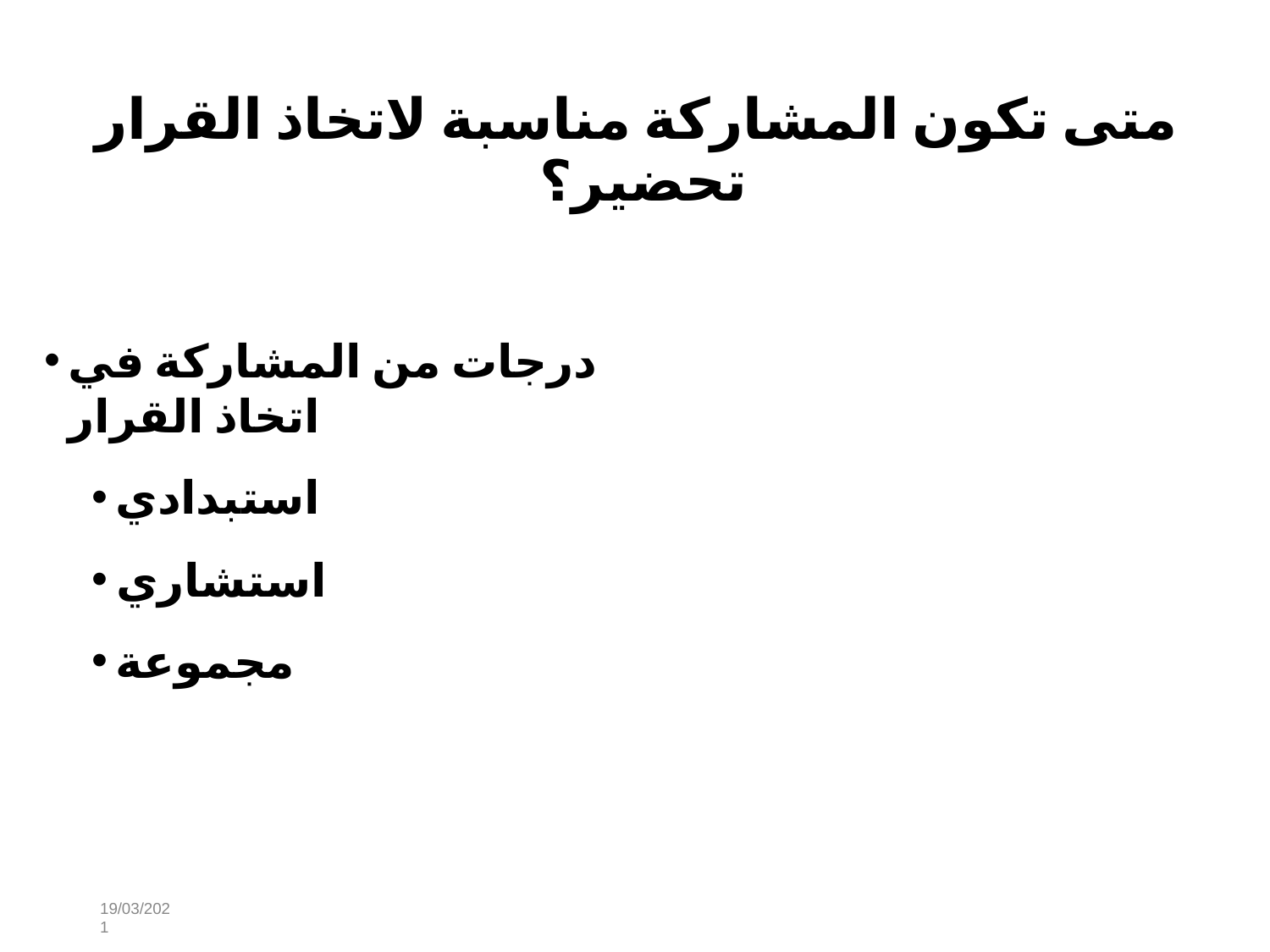

# متى تكون المشاركة مناسبة لاتخاذ القرار تحضير؟
درجات من المشاركة في اتخاذ القرار
استبدادي
استشاري
مجموعة
19/03/2021